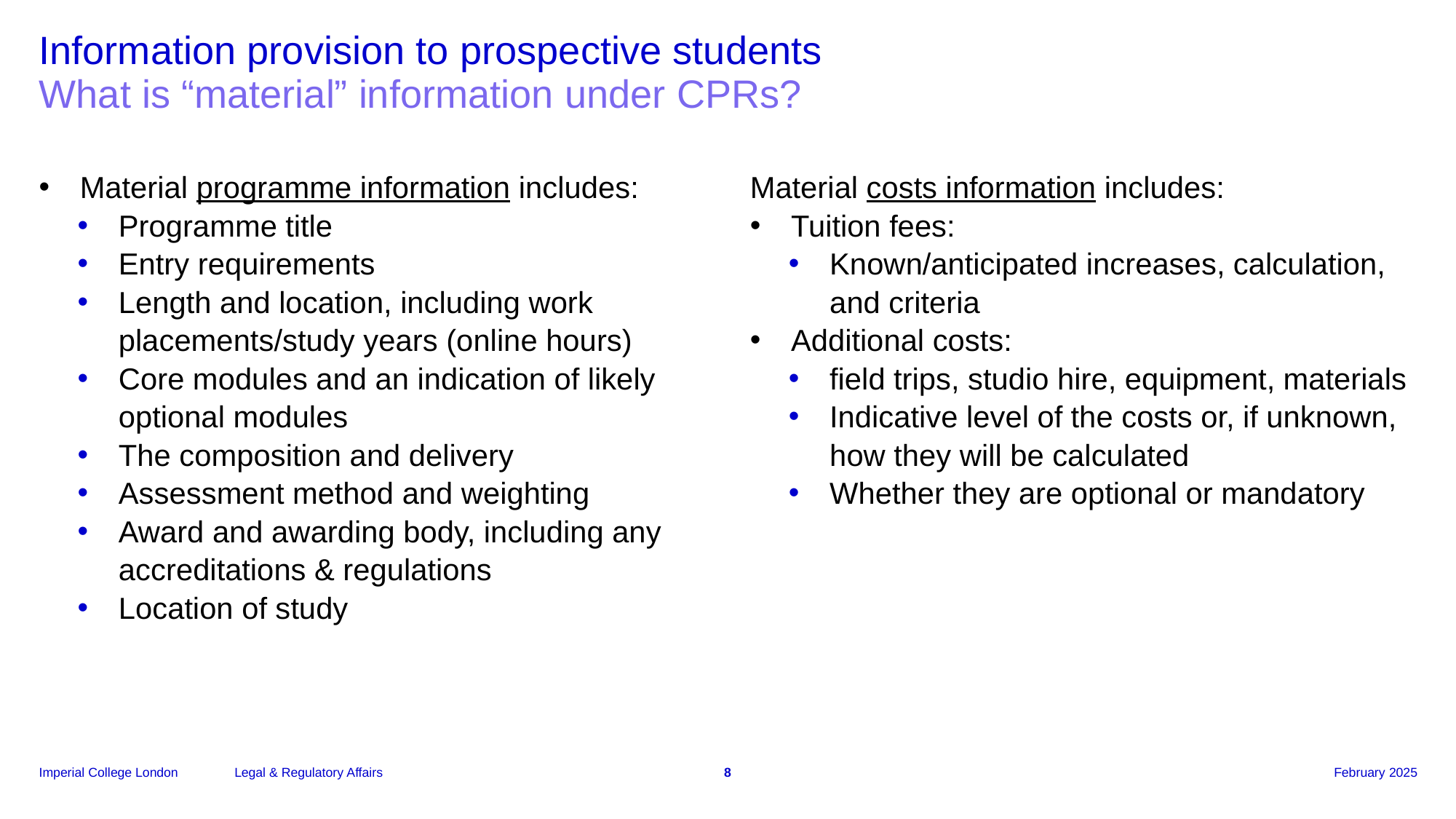

# Information provision to prospective students
What is “material” information under CPRs?
Material programme information includes:
Programme title
Entry requirements
Length and location, including work placements/study years (online hours)
Core modules and an indication of likely optional modules
The composition and delivery
Assessment method and weighting
Award and awarding body, including any accreditations & regulations
Location of study

Material costs information includes:
Tuition fees:
Known/anticipated increases, calculation, and criteria
Additional costs:
field trips, studio hire, equipment, materials
Indicative level of the costs or, if unknown, how they will be calculated
Whether they are optional or mandatory

Legal & Regulatory Affairs
8
February 2025